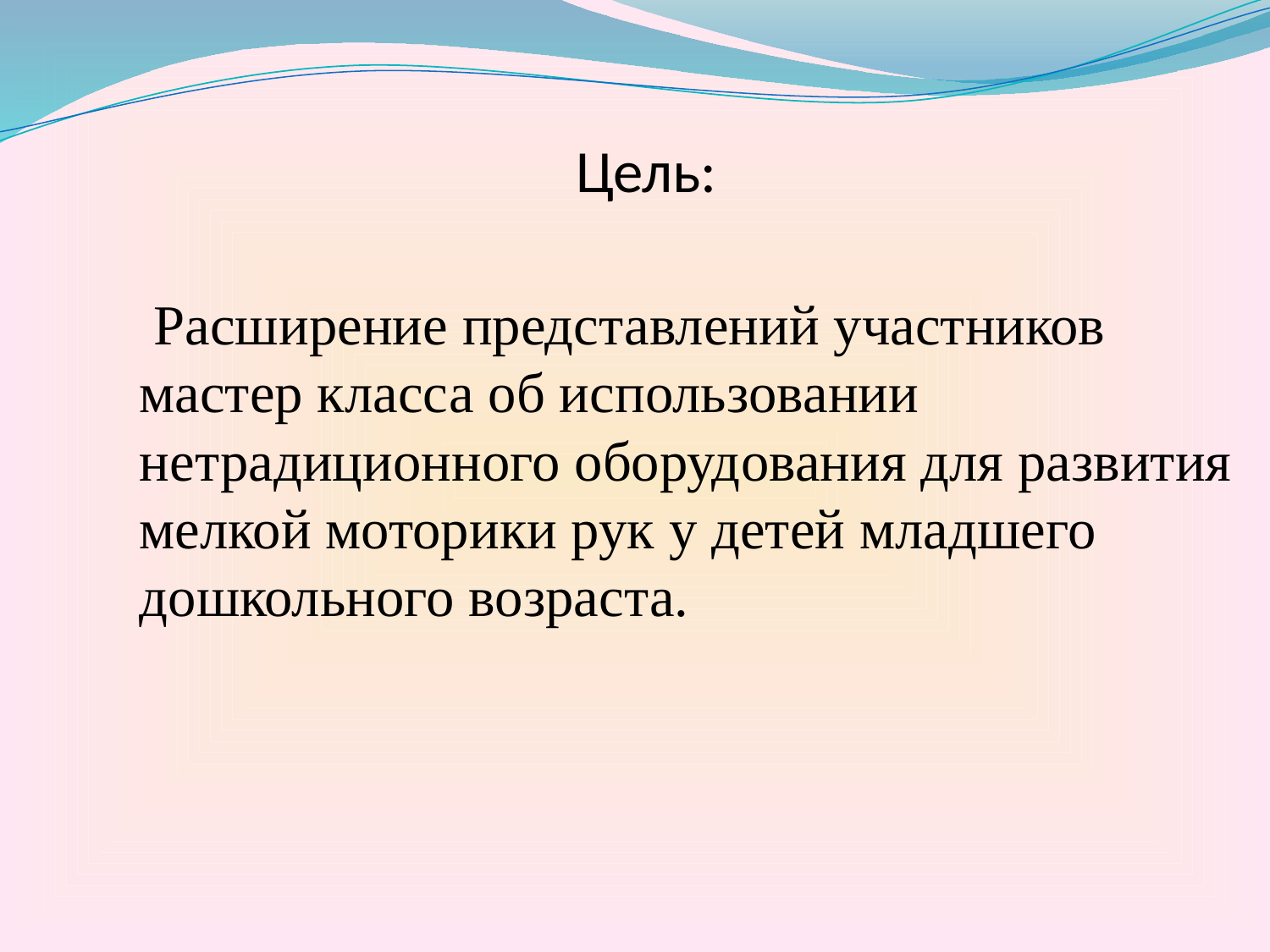

# Цель:

 Расширение представлений участников мастер класса об использовании нетрадиционного оборудования для развития мелкой моторики рук у детей младшего дошкольного возраста.